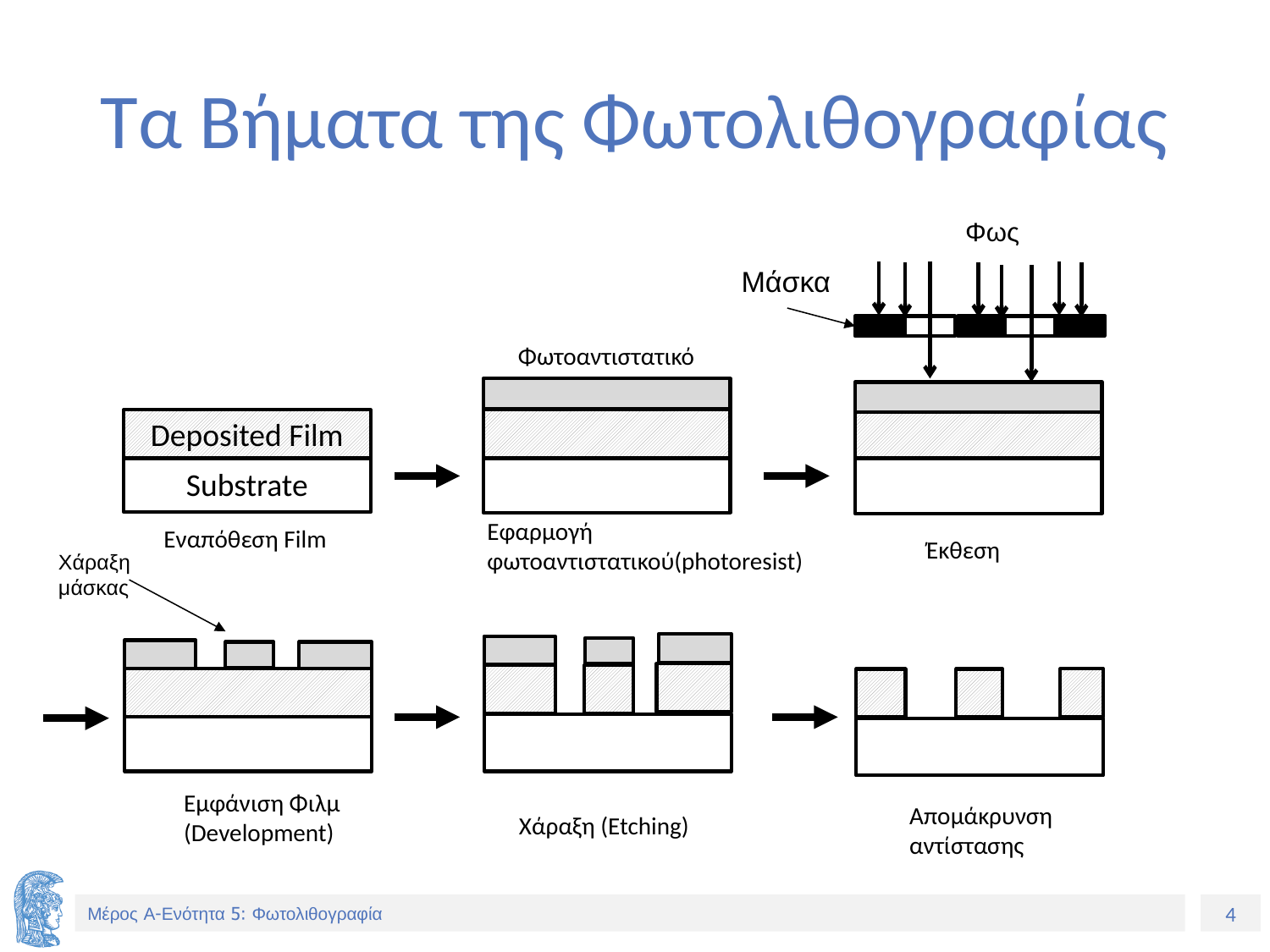

# Τα Βήματα της Φωτολιθογραφίας
Φως

Μάσκα

Φωτοαντιστατικό

Deposited Film

Substrate

Εναπόθεση Film
Εφαρμογή φωτοαντιστατικού(photoresist)
Έκθεση
Χάραξη μάσκας

Εμφάνιση Φιλμ
(Development)
Χάραξη (Etching)
Απομάκρυνση αντίστασης